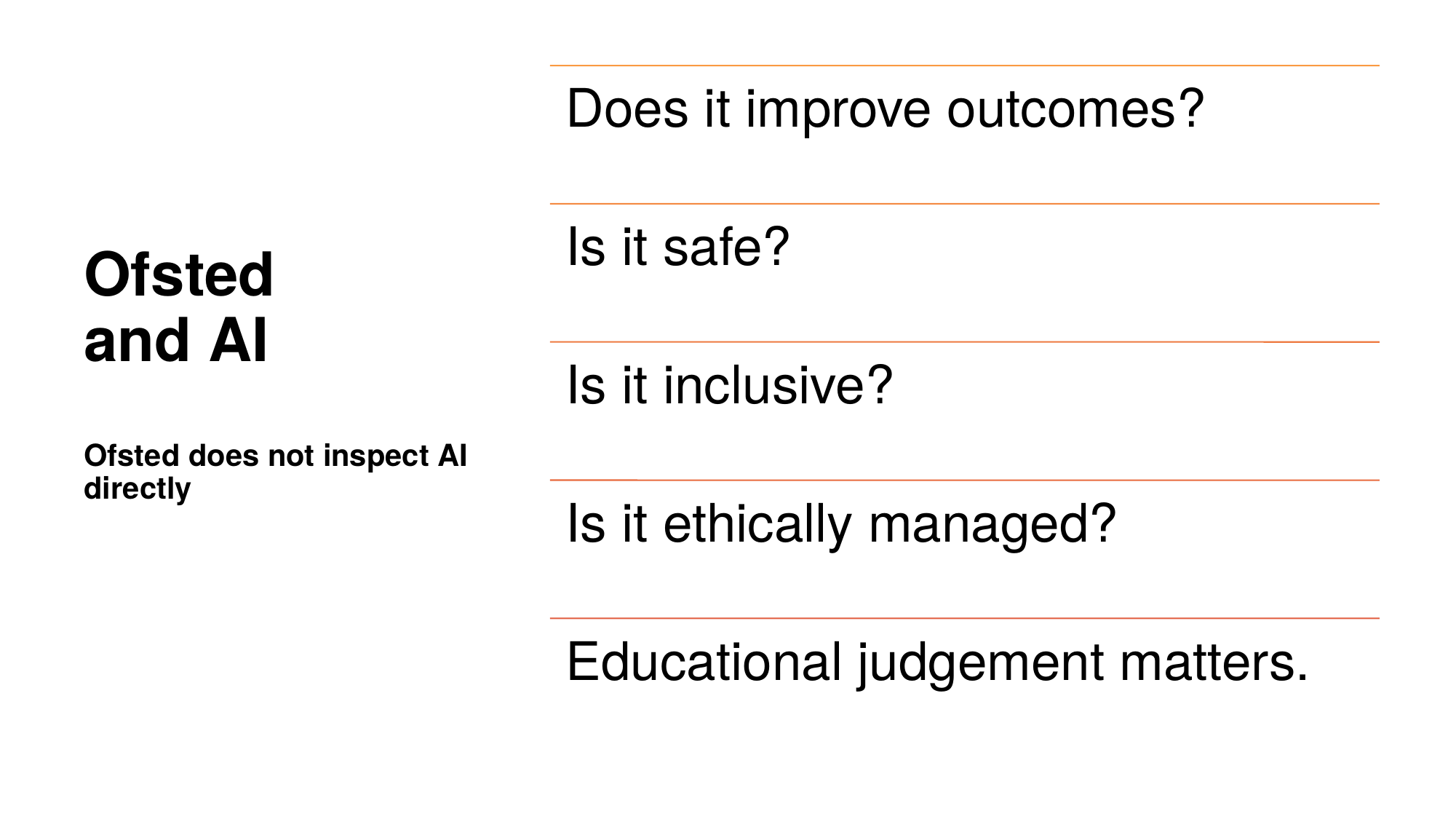

# Ofsted and AI Ofsted does not inspect AI directly
Does it improve outcomes?
Is it safe?
Is it inclusive?
Is it ethically managed?
Educational judgement matters.